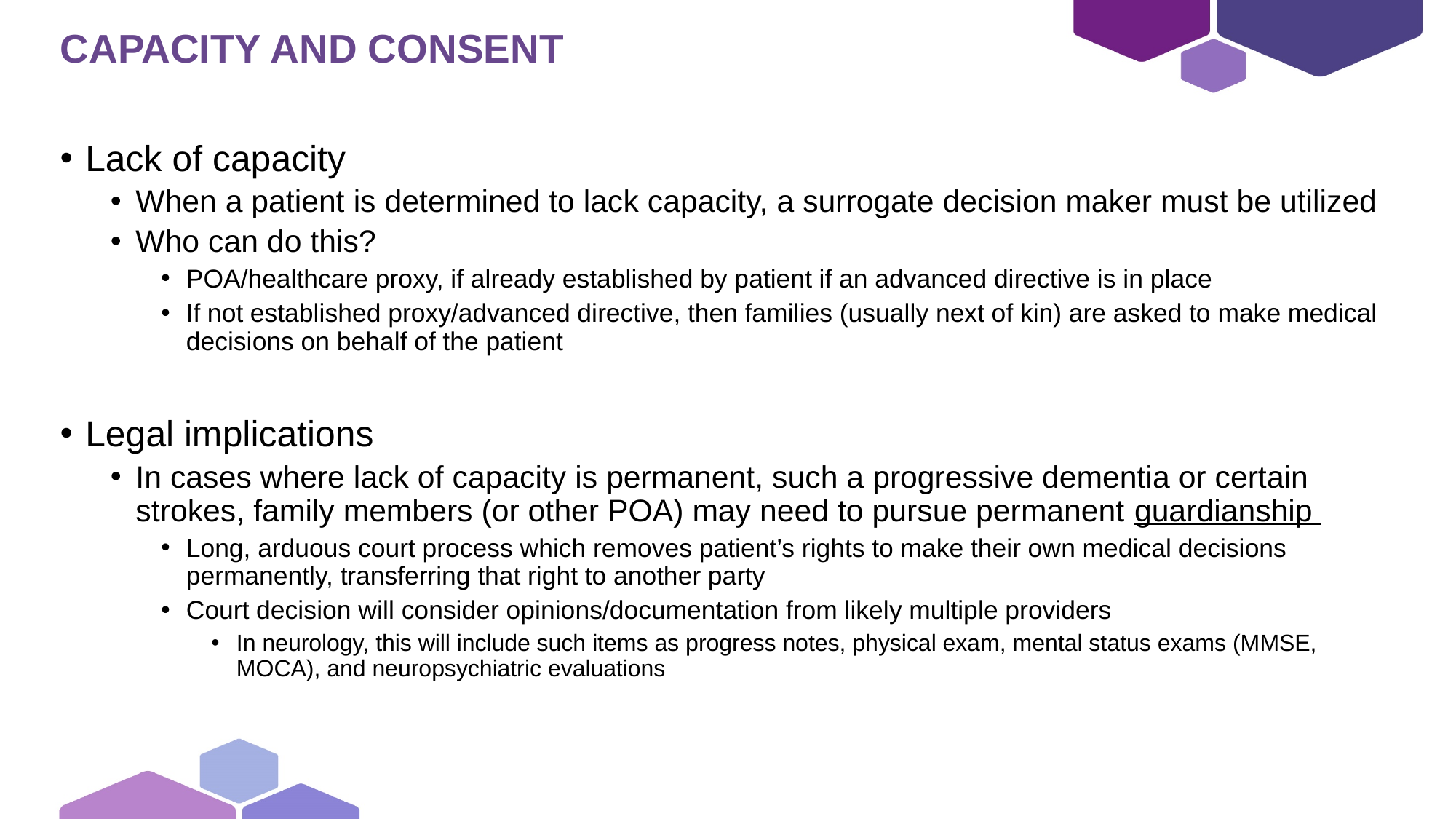

# Capacity and consent
Lack of capacity
When a patient is determined to lack capacity, a surrogate decision maker must be utilized
Who can do this?
POA/healthcare proxy, if already established by patient if an advanced directive is in place
If not established proxy/advanced directive, then families (usually next of kin) are asked to make medical decisions on behalf of the patient

Legal implications
In cases where lack of capacity is permanent, such a progressive dementia or certain strokes, family members (or other POA) may need to pursue permanent guardianship
Long, arduous court process which removes patient’s rights to make their own medical decisions permanently, transferring that right to another party
Court decision will consider opinions/documentation from likely multiple providers
In neurology, this will include such items as progress notes, physical exam, mental status exams (MMSE, MOCA), and neuropsychiatric evaluations